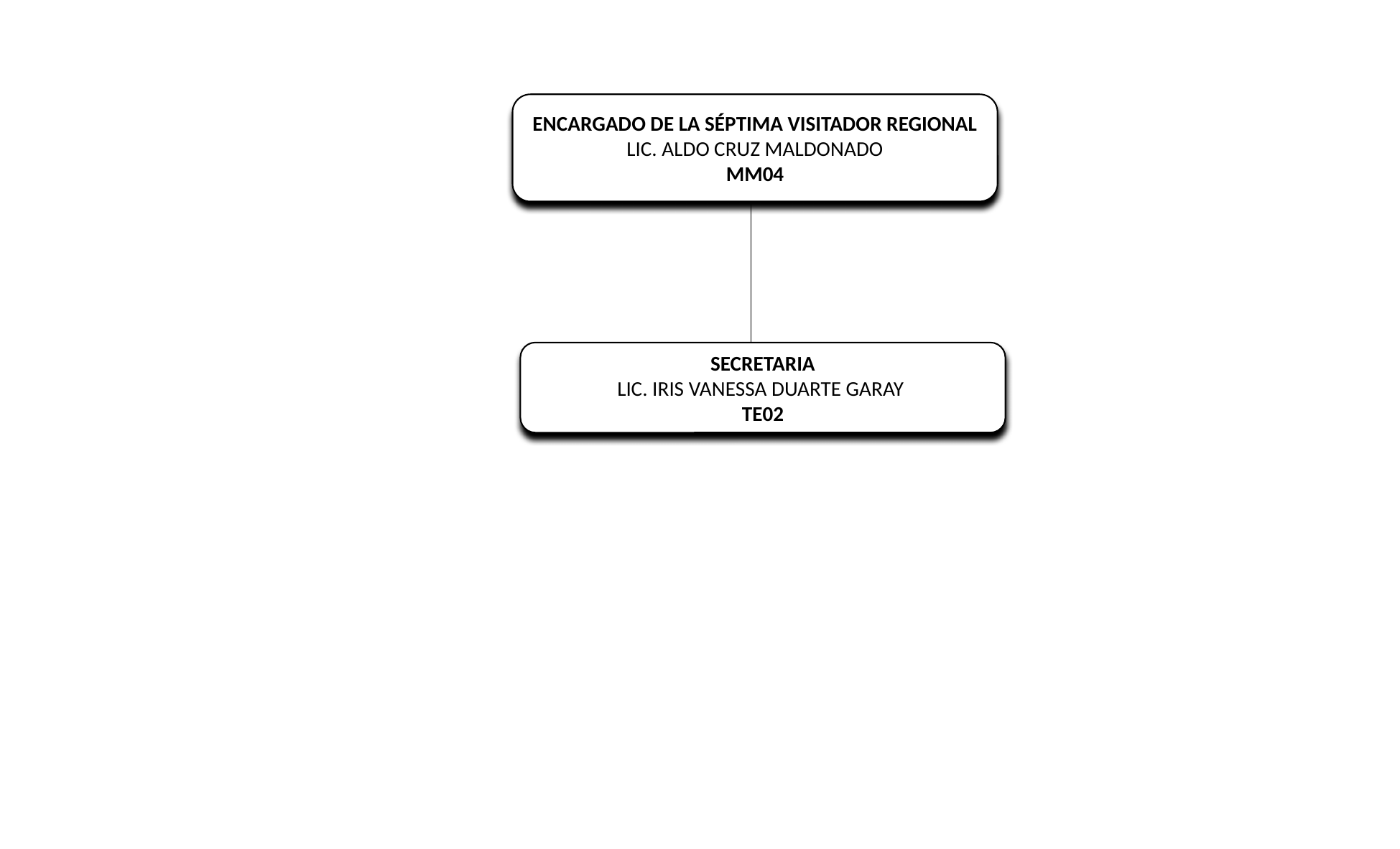

ENCARGADO DE LA SÉPTIMA VISITADOR REGIONAL
LIC. ALDO CRUZ MALDONADO
MM04
SECRETARIA
LIC. IRIS VANESSA DUARTE GARAY
TE02